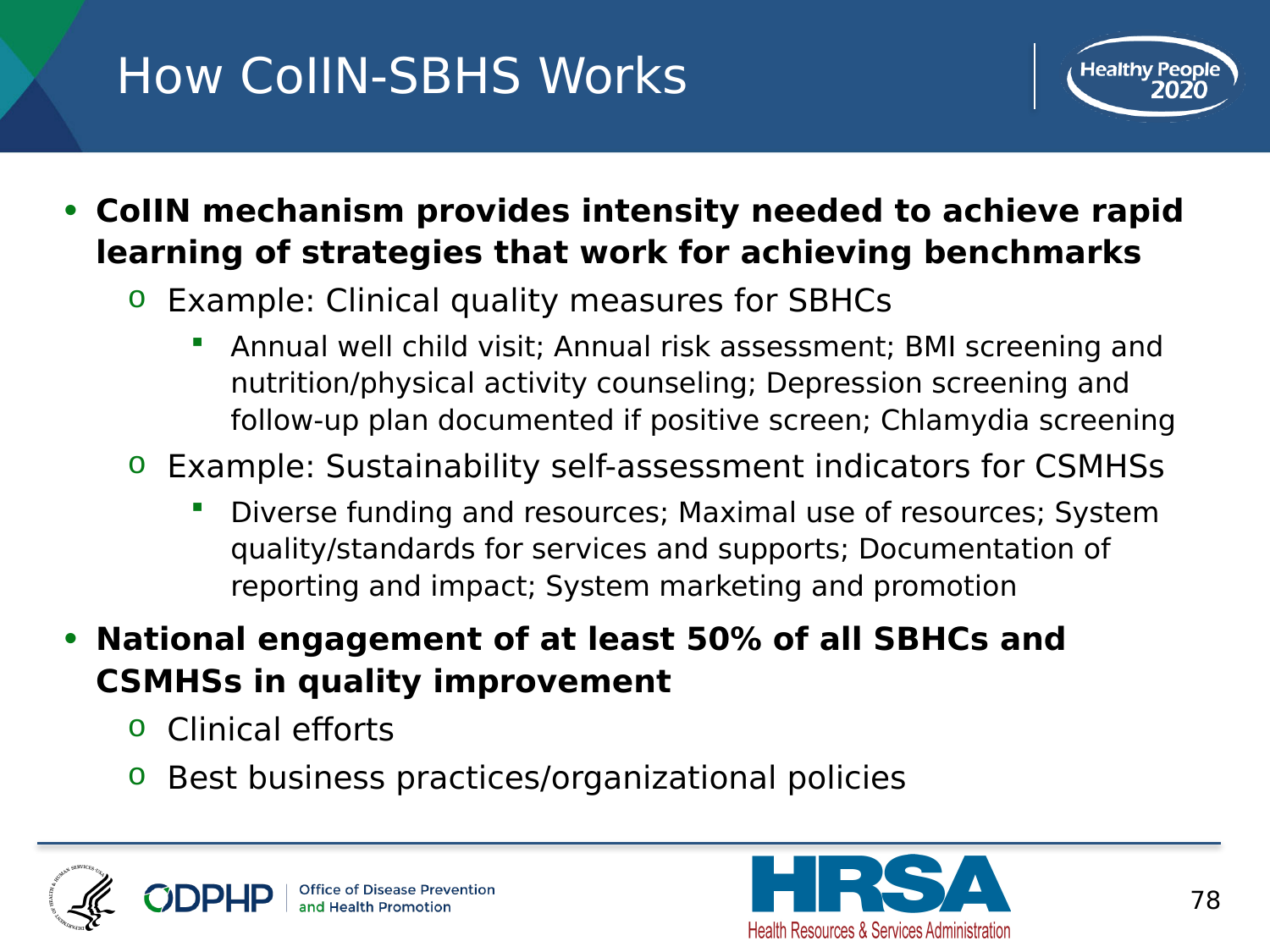

# How CoIIN-SBHS Works
CoIIN mechanism provides intensity needed to achieve rapid learning of strategies that work for achieving benchmarks
Example: Clinical quality measures for SBHCs
Annual well child visit; Annual risk assessment; BMI screening and nutrition/physical activity counseling; Depression screening and follow-up plan documented if positive screen; Chlamydia screening
Example: Sustainability self-assessment indicators for CSMHSs
Diverse funding and resources; Maximal use of resources; System quality/standards for services and supports; Documentation of reporting and impact; System marketing and promotion
National engagement of at least 50% of all SBHCs and CSMHSs in quality improvement
Clinical efforts
Best business practices/organizational policies

78